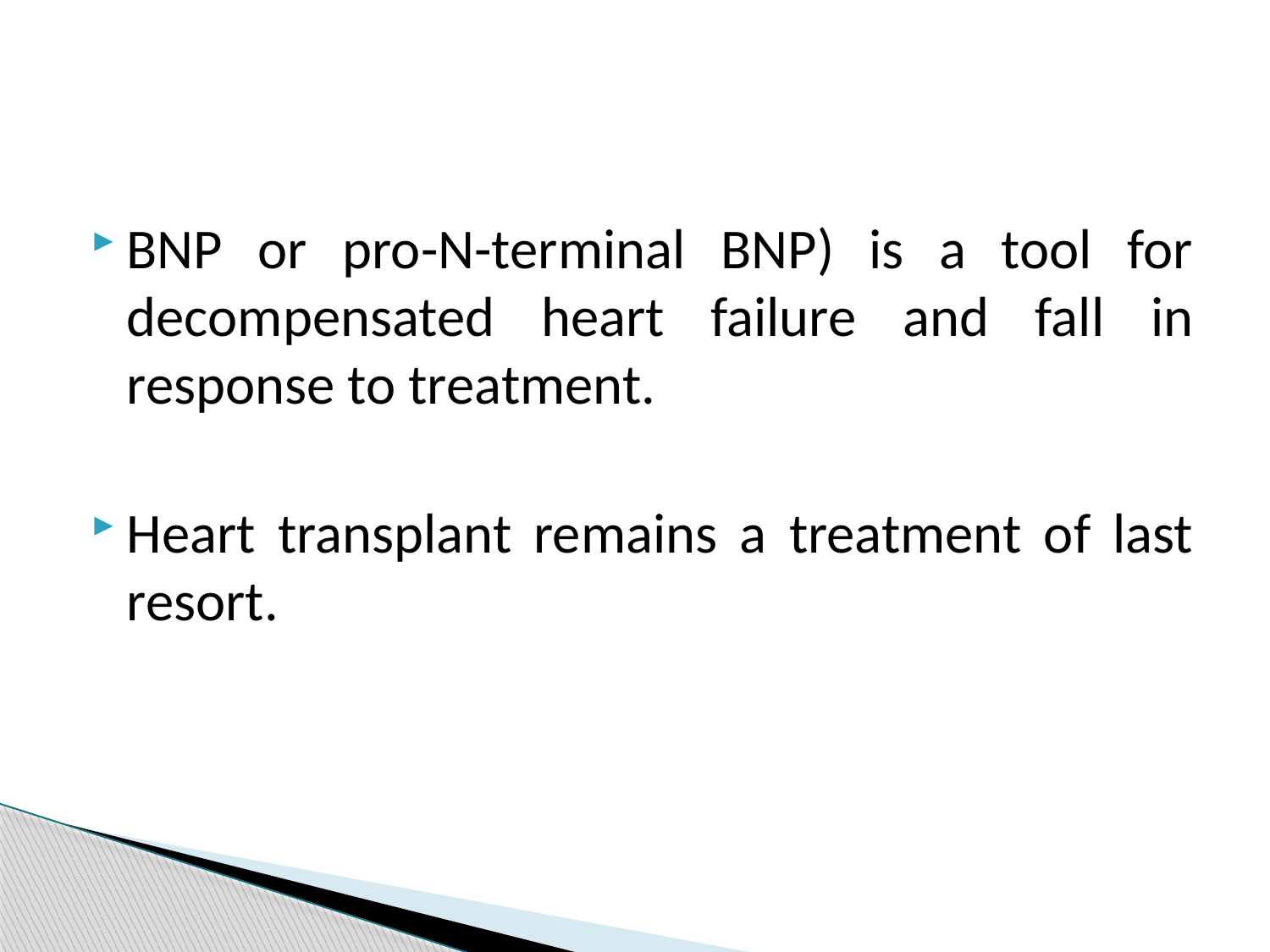

#
BNP or pro-N-terminal BNP) is a tool for decompensated heart failure and fall in response to treatment.

Heart transplant remains a treatment of last resort.